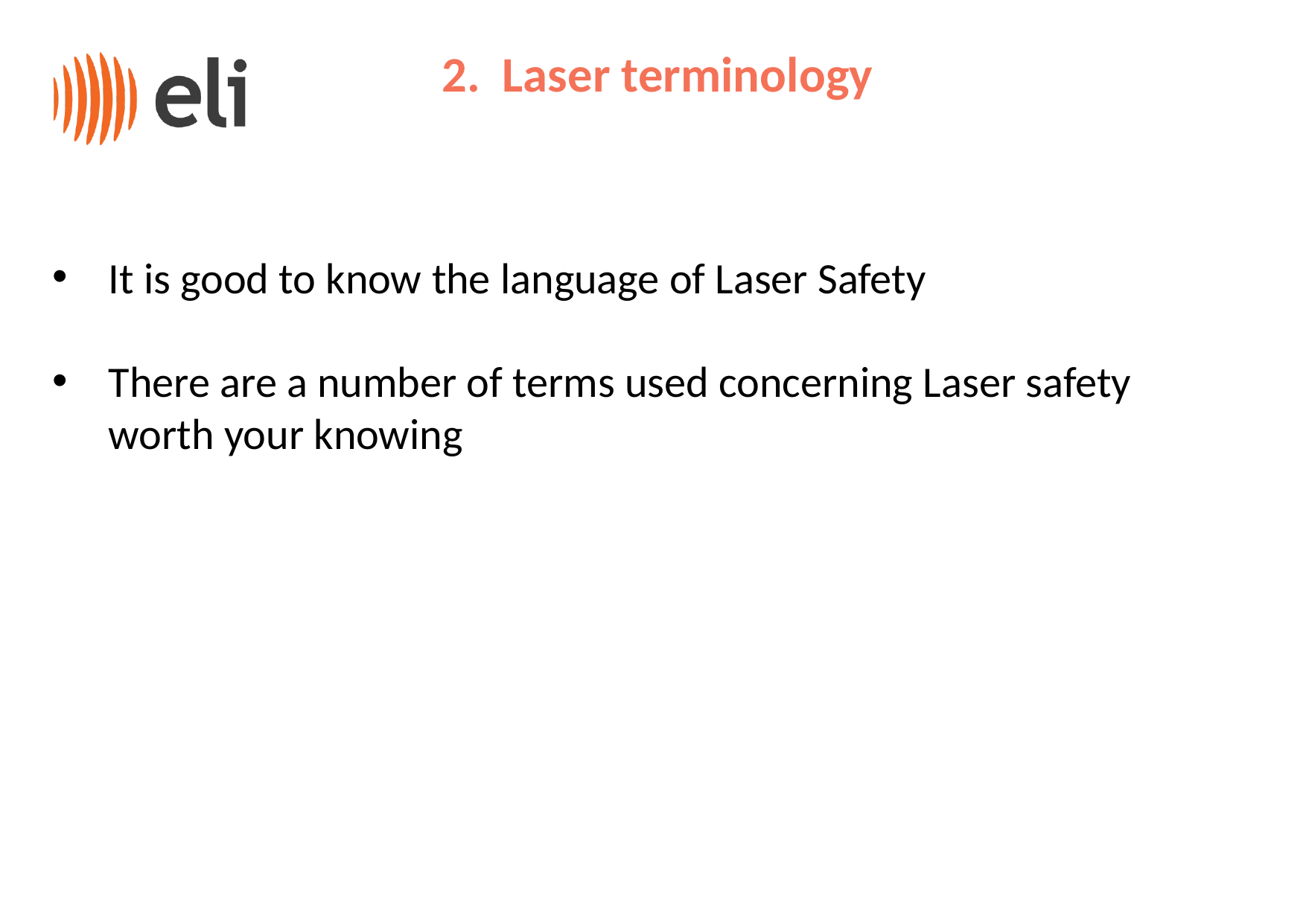

2.  Laser terminology

It is good to know the language of Laser Safety

There are a number of terms used concerning Laser safety worth your knowing